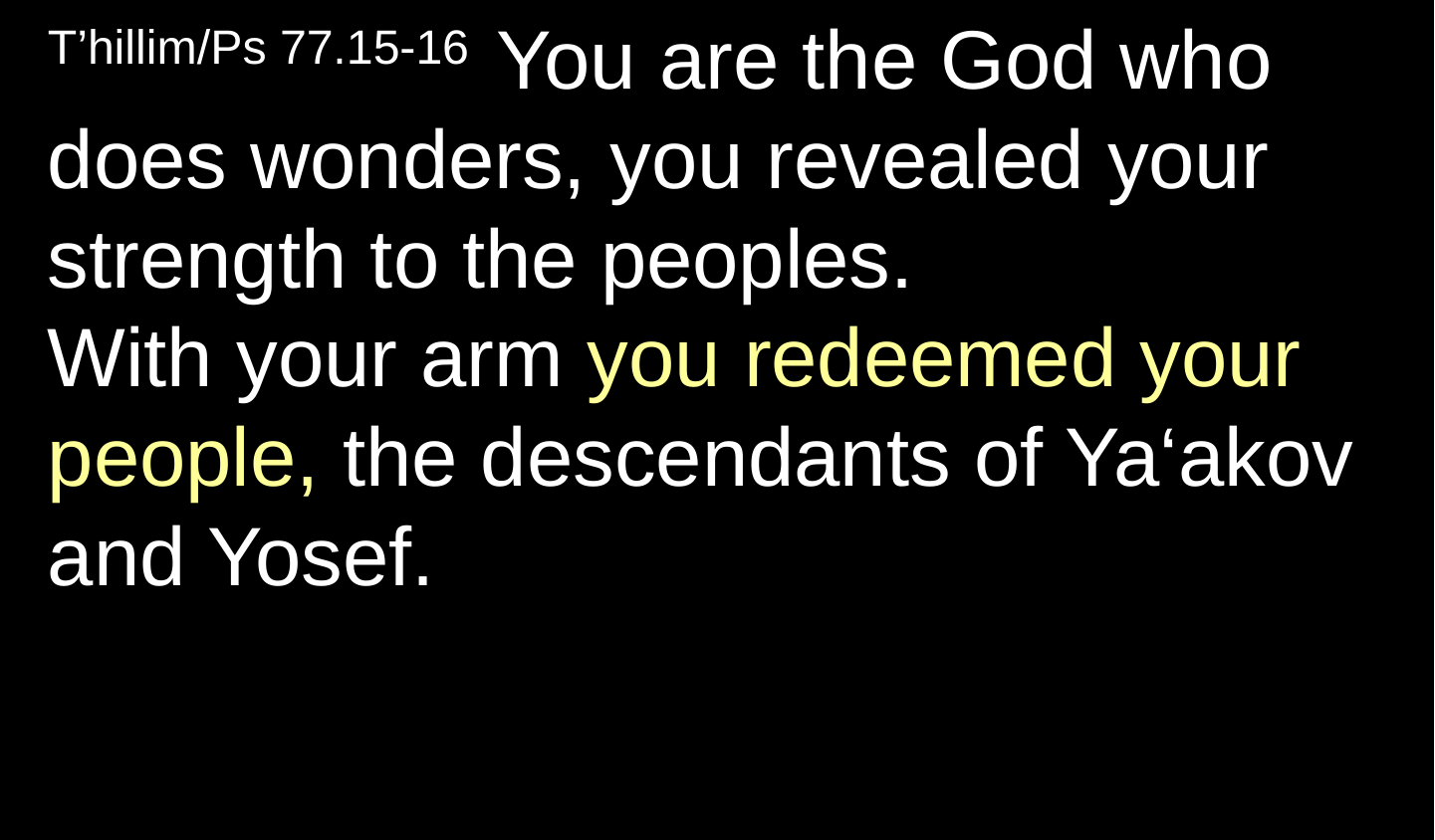

T’hillim/Ps 77.15-16  You are the God who does wonders, you revealed your strength to the peoples.
With your arm you redeemed your people, the descendants of Ya‘akov and Yosef.